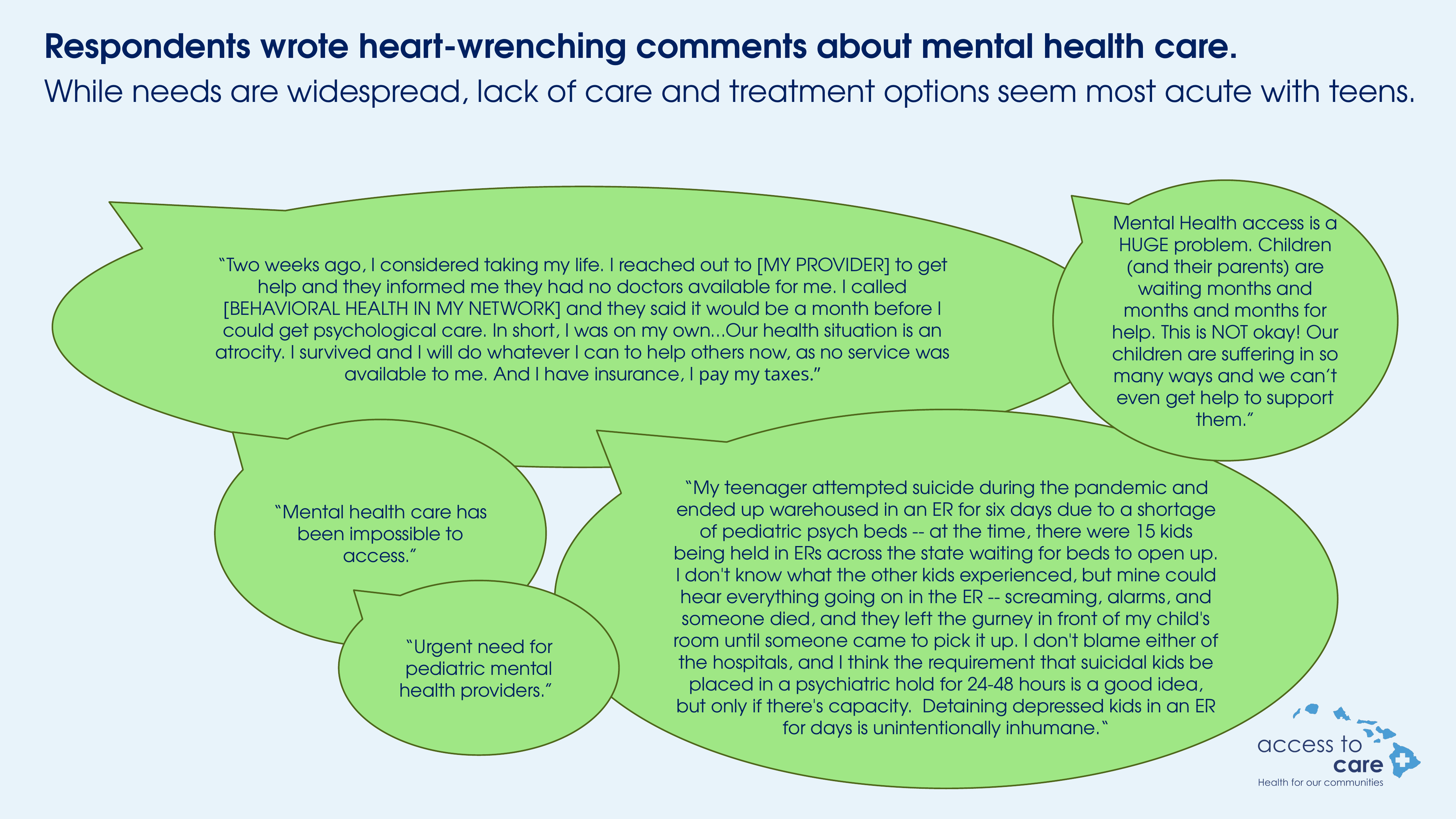

Respondents wrote heart-wrenching comments about mental health care.
While needs are widespread, lack of care and treatment options seem most acute with teens.

Mental Health access is a HUGE problem. Children (and their parents) are waiting months and months and months for help. This is NOT okay! Our children are suffering in so many ways and we can’t even get help to support them.”
“Two weeks ago, I considered taking my life. I reached out to [MY PROVIDER] to get help and they informed me they had no doctors available for me. I called [BEHAVIORAL HEALTH IN MY NETWORK] and they said it would be a month before I could get psychological care. In short, I was on my own…Our health situation is an atrocity. I survived and I will do whatever I can to help others now, as no service was available to me. And I have insurance, I pay my taxes.”

“My teenager attempted suicide during the pandemic and ended up warehoused in an ER for six days due to a shortage of pediatric psych beds -- at the time, there were 15 kids being held in ERs across the state waiting for beds to open up. I don't know what the other kids experienced, but mine could hear everything going on in the ER -- screaming, alarms, and someone died, and they left the gurney in front of my child's room until someone came to pick it up. I don't blame either of the hospitals, and I think the requirement that suicidal kids be placed in a psychiatric hold for 24-48 hours is a good idea, but only if there's capacity.  Detaining depressed kids in an ER for days is unintentionally inhumane.“
“Mental health care has been impossible to access.”
“Urgent need for pediatric mental health providers.”